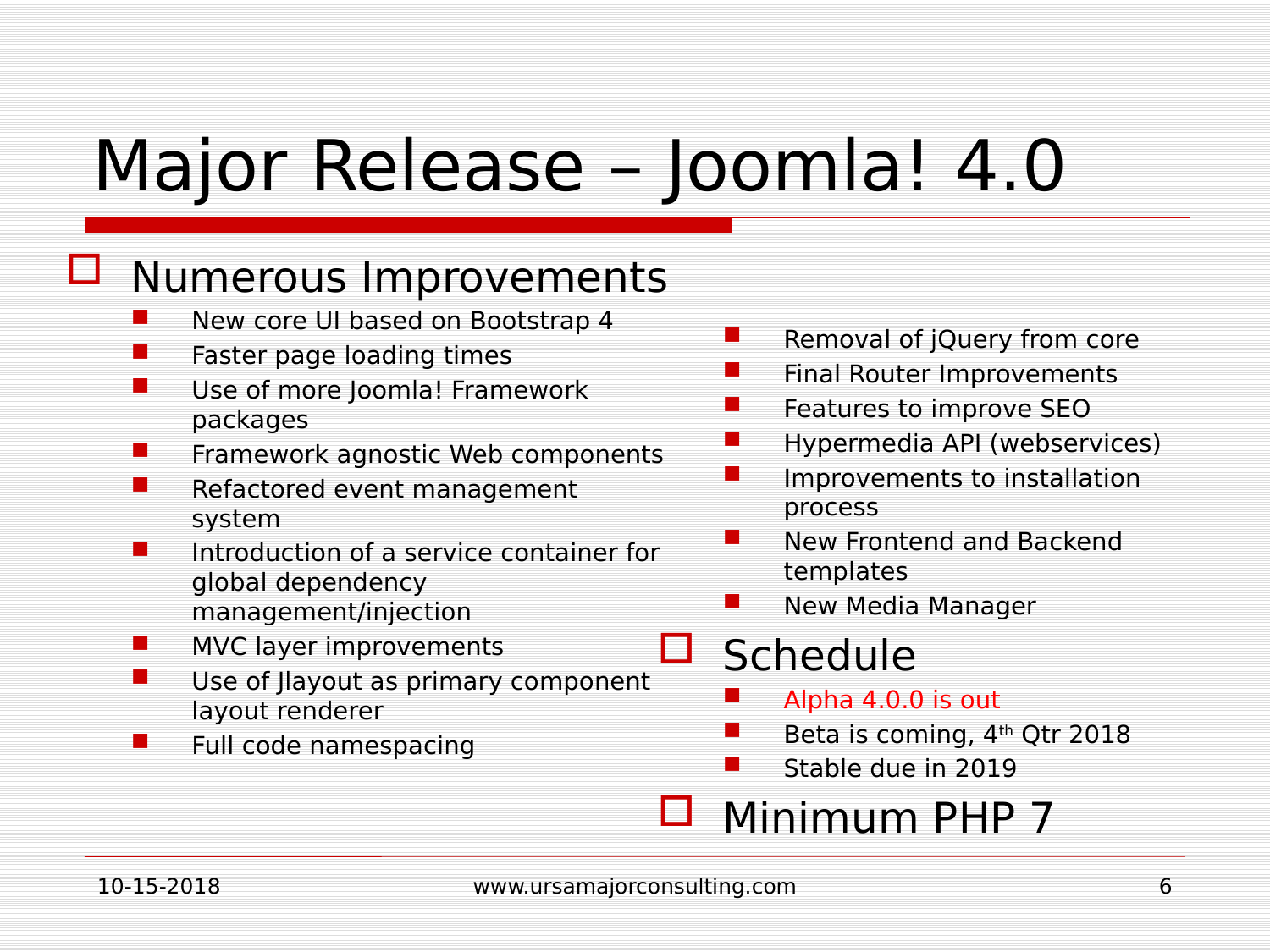

# Major Release – Joomla! 4.0
Numerous Improvements
New core UI based on Bootstrap 4
Faster page loading times
Use of more Joomla! Framework packages
Framework agnostic Web components
Refactored event management system
Introduction of a service container for global dependency management/injection
MVC layer improvements
Use of Jlayout as primary component layout renderer
Full code namespacing

Removal of jQuery from core
Final Router Improvements
Features to improve SEO
Hypermedia API (webservices)
Improvements to installation process
New Frontend and Backend templates
New Media Manager
Schedule
Alpha 4.0.0 is out
Beta is coming, 4th Qtr 2018
Stable due in 2019
Minimum PHP 7
10-15-2018
www.ursamajorconsulting.com
6